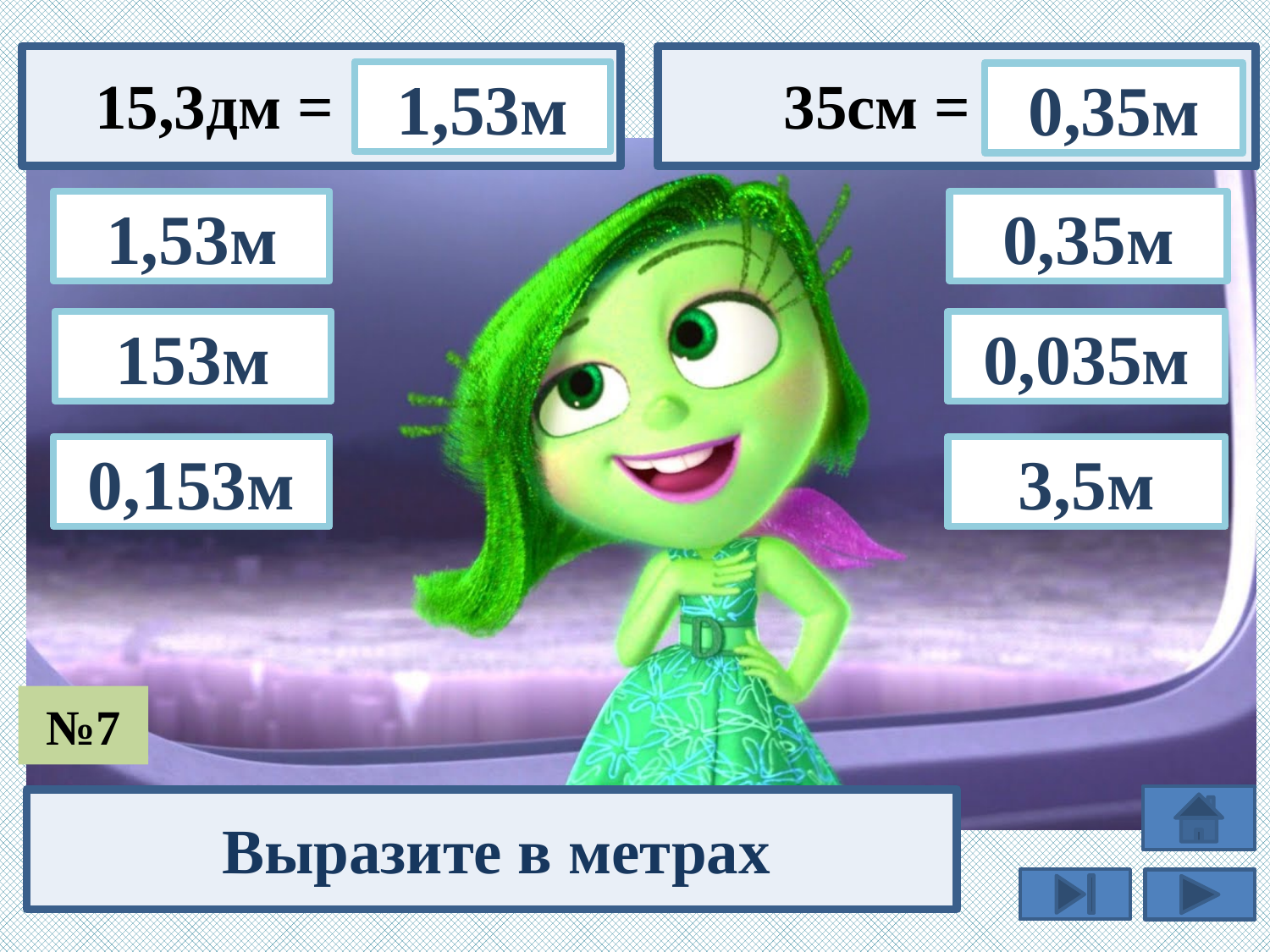

35см =
   15,3дм =
1,53м
0,35м
0,35м
1,53м
0,035м
153м
0,153м
3,5м
№7

Выразите в метрах